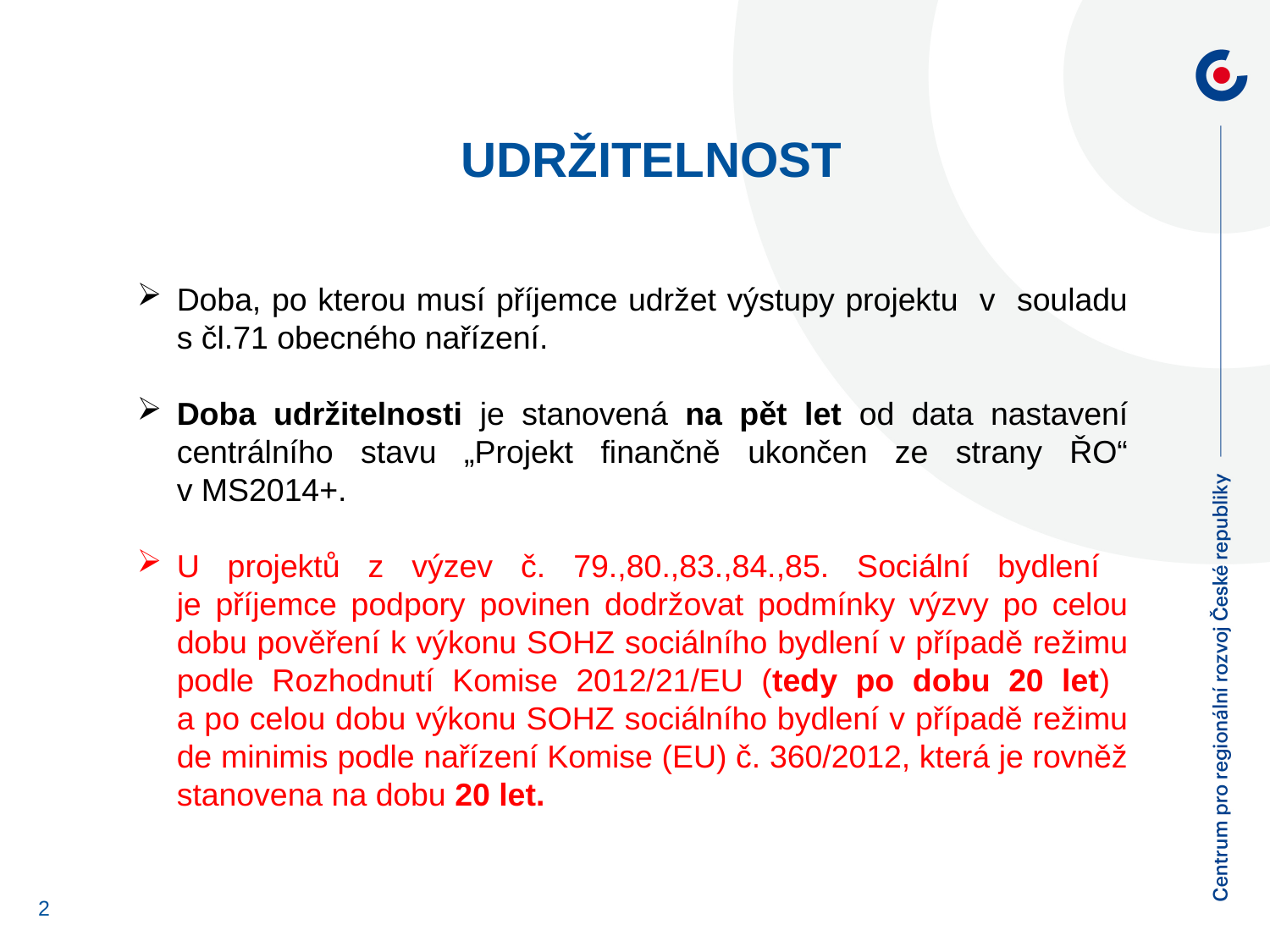

# UDRŽITELNOST

Doba, po kterou musí příjemce udržet výstupy projektu  v  souladu s čl.71 obecného nařízení.

Doba udržitelnosti je stanovená na pět let od data nastavení centrálního stavu „Projekt finančně ukončen ze strany ŘO“ v MS2014+.

U projektů z výzev č. 79.,80.,83.,84.,85. Sociální bydlení
je příjemce podpory povinen dodržovat podmínky výzvy po celou dobu pověření k výkonu SOHZ sociálního bydlení v případě režimu podle Rozhodnutí Komise 2012/21/EU (tedy po dobu 20 let)
a po celou dobu výkonu SOHZ sociálního bydlení v případě režimu de minimis podle nařízení Komise (EU) č. 360/2012, která je rovněž stanovena na dobu 20 let.

2